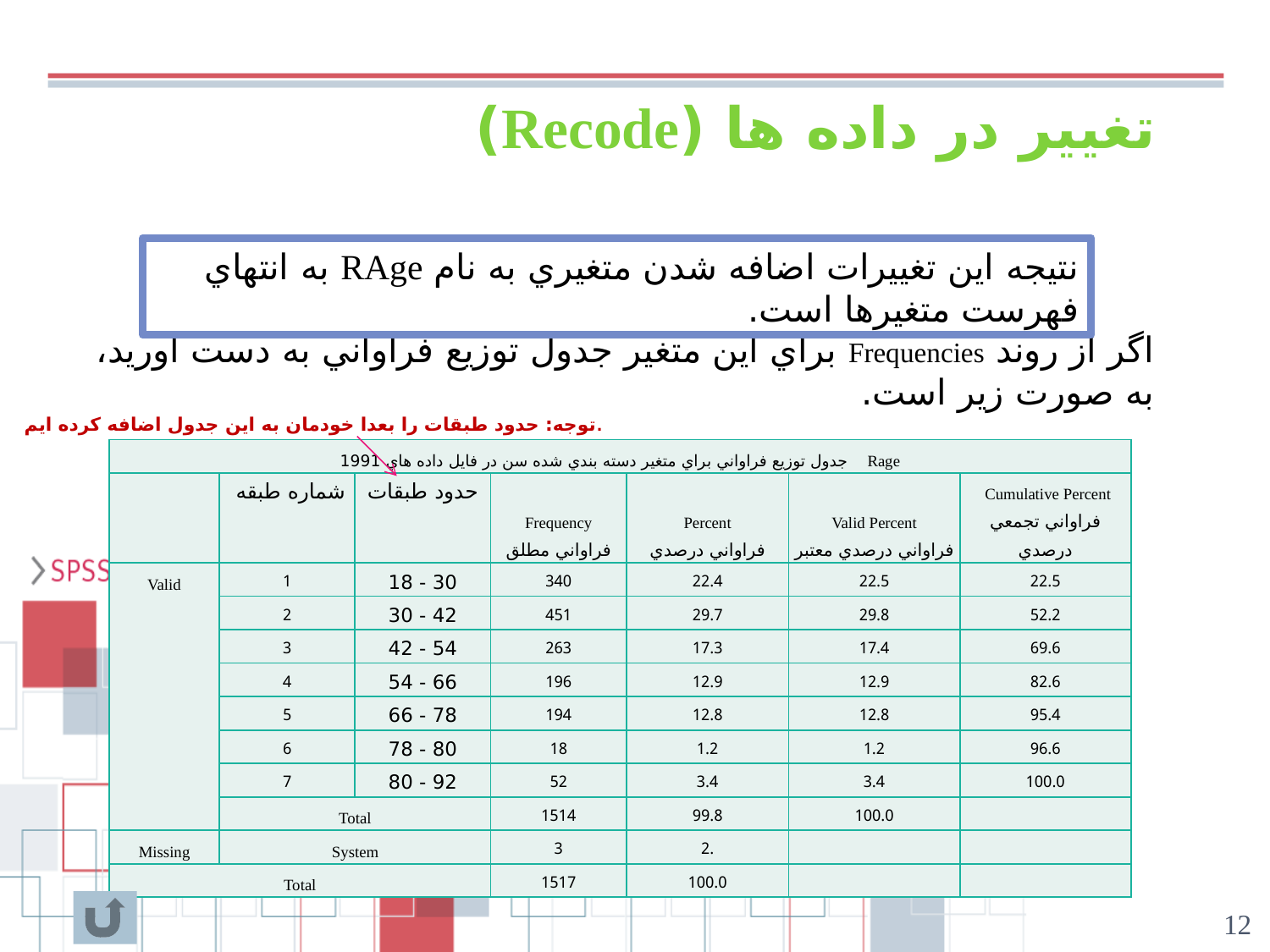

# تغییر در داده ها (Recode)
نتيجه اين تغييرات اضافه شدن متغيري به نام RAge به انتهاي فهرست متغيرها است.
اگر از روند Frequencies براي اين متغير جدول توزيع فراواني به دست آوريد، به صورت زير است.
توجه: حدود طبقات را بعدا خودمان به اين جدول اضافه كرده ايم.
| Rage جدول توزيع فراواني براي متغير دسته بندي شده سن در فايل داده هاي 1991 |  |  |  |  |  |  |
| --- | --- | --- | --- | --- | --- | --- |
|  | شماره طبقه | حدود طبقات | Frequency فراواني مطلق | Percent فراواني درصدي | Valid Percent فراواني درصدي معتبر | Cumulative Percent فراواني تجمعي درصدي |
| Valid | 1 | 30 - 18 | 340 | 22.4 | 22.5 | 22.5 |
|  | 2 | 42 - 30 | 451 | 29.7 | 29.8 | 52.2 |
|  | 3 | 54 - 42 | 263 | 17.3 | 17.4 | 69.6 |
|  | 4 | 66 - 54 | 196 | 12.9 | 12.9 | 82.6 |
|  | 5 | 78 - 66 | 194 | 12.8 | 12.8 | 95.4 |
|  | 6 | 80 - 78 | 18 | 1.2 | 1.2 | 96.6 |
|  | 7 | 92 - 80 | 52 | 3.4 | 3.4 | 100.0 |
|  | Total |  | 1514 | 99.8 | 100.0 |  |
| Missing | System |  | 3 | .2 |  |  |
| Total |  |  | 1517 | 100.0 |  |  |

12